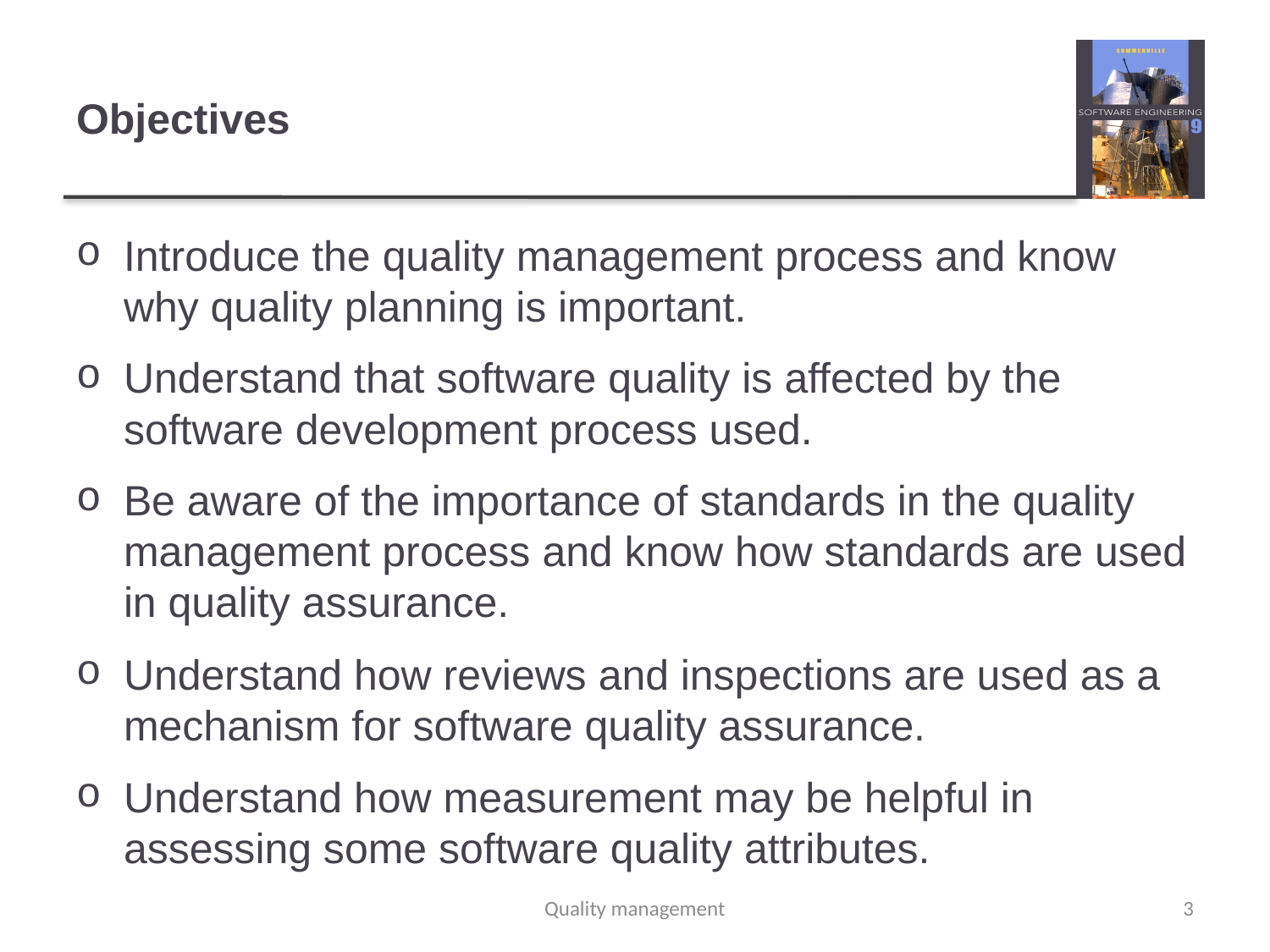

# Objectives
Introduce the quality management process and know why quality planning is important.
Understand that software quality is affected by the software development process used.
Be aware of the importance of standards in the quality management process and know how standards are used in quality assurance.
Understand how reviews and inspections are used as a mechanism for software quality assurance.
Understand how measurement may be helpful in assessing some software quality attributes.

Quality management
3